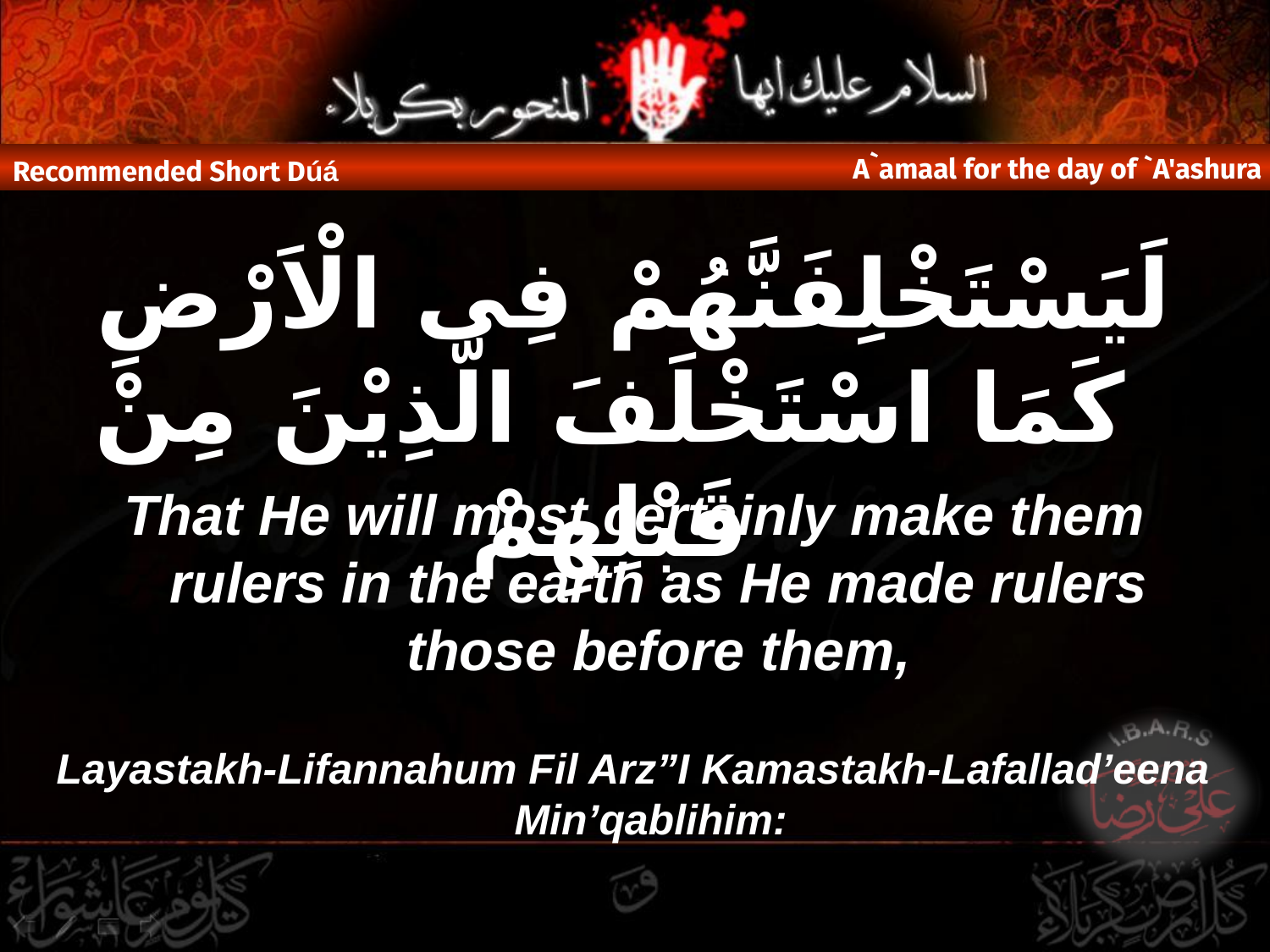

A`amaal for the day of `A'ashura
Recommended Short Dúá
لَيَسْتَخْلِفَنَّهُمْ فِى الْاَرْضِ كَمَا اسْتَخْلَفَ الَّذِيْنَ مِنْ قَبْلِهِمْ
That He will most certainly make them rulers in the earth as He made rulers those before them,
Layastakh-Lifannahum Fil Arz”I Kamastakh-Lafallad’eena Min’qablihim: